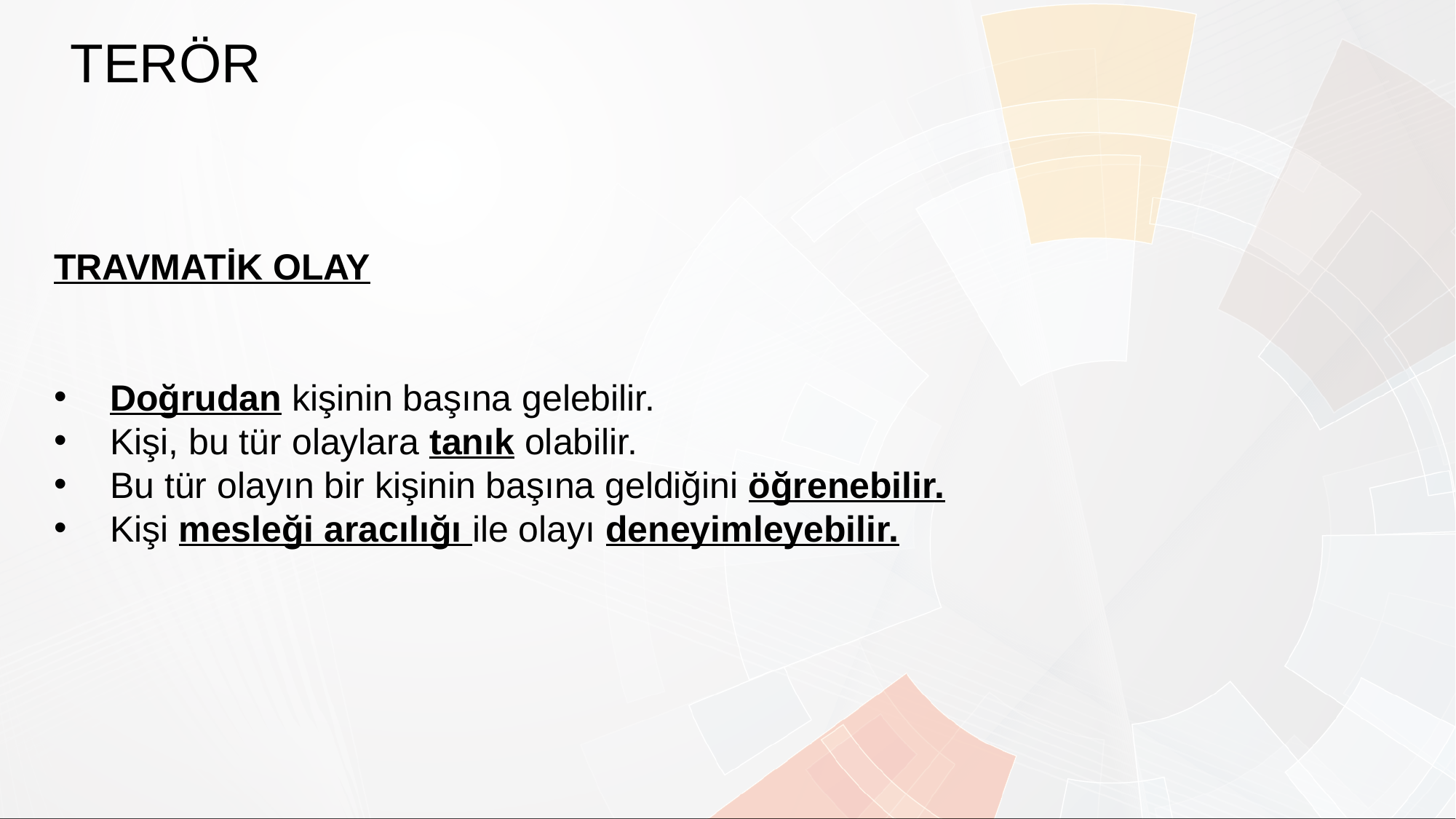

TERÖR

TRAVMATİK OLAY

Doğrudan kişinin başına gelebilir.
Kişi, bu tür olaylara tanık olabilir.
Bu tür olayın bir kişinin başına geldiğini öğrenebilir.
Kişi mesleği aracılığı ile olayı deneyimleyebilir.